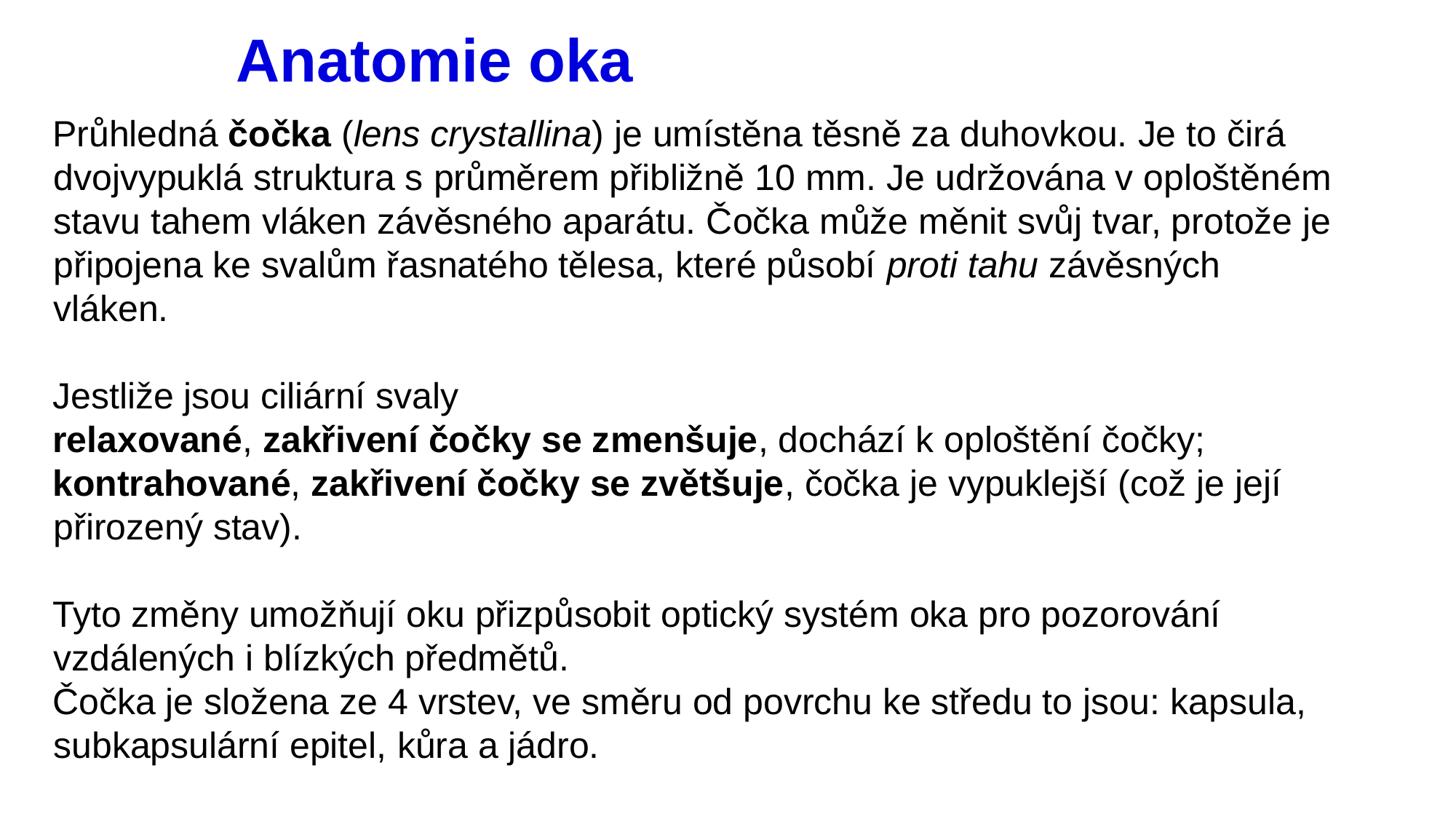

# Anatomie oka
Průhledná čočka (lens crystallina) je umístěna těsně za duhovkou. Je to čirá dvojvypuklá struktura s průměrem přibližně 10 mm. Je udržována v oploštěném stavu tahem vláken závěsného aparátu. Čočka může měnit svůj tvar, protože je připojena ke svalům řasnatého tělesa, které působí proti tahu závěsných vláken.

Jestliže jsou ciliární svaly
relaxované, zakřivení čočky se zmenšuje, dochází k oploštění čočky;
kontrahované, zakřivení čočky se zvětšuje, čočka je vypuklejší (což je její přirozený stav).

Tyto změny umožňují oku přizpůsobit optický systém oka pro pozorování vzdálených i blízkých předmětů.
Čočka je složena ze 4 vrstev, ve směru od povrchu ke středu to jsou: kapsula, subkapsulární epitel, kůra a jádro.